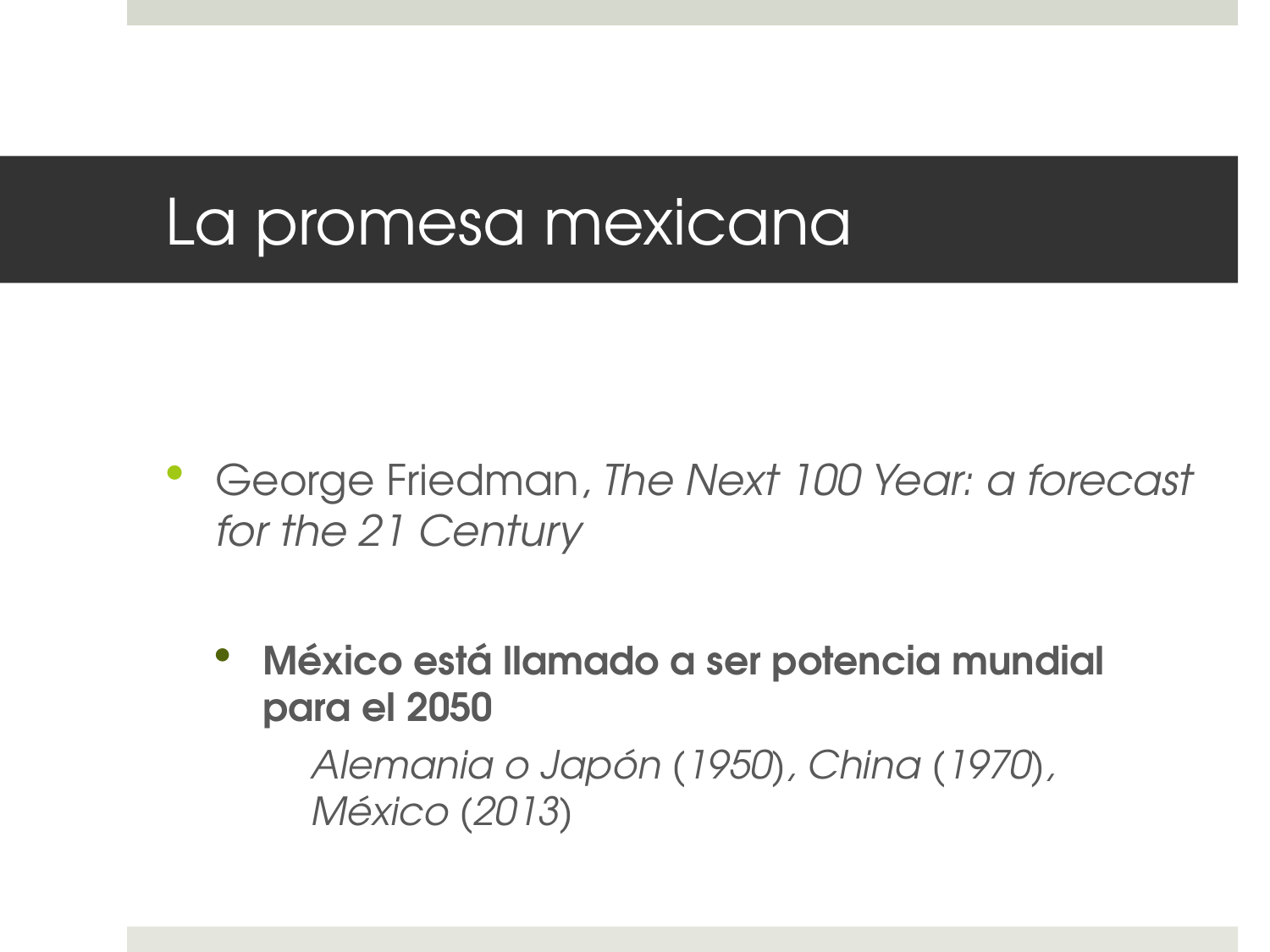

# La promesa mexicana

George Friedman, The Next 100 Year: a forecast for the 21 Century

México está llamado a ser potencia mundial para el 2050
Alemania o Japón (1950), China (1970), México (2013)